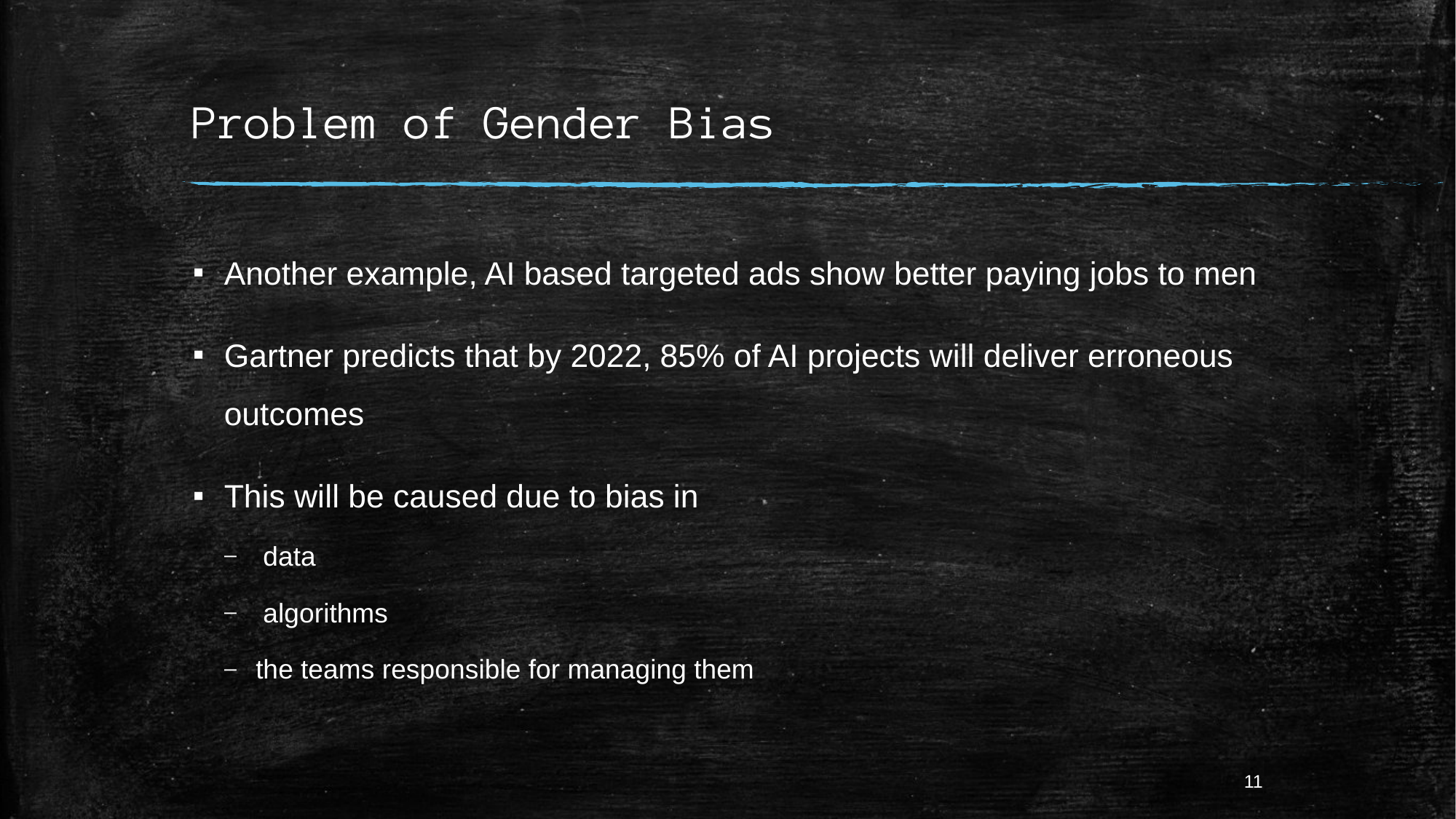

# Problem of Gender Bias
Another example, AI based targeted ads show better paying jobs to men
Gartner predicts that by 2022, 85% of AI projects will deliver erroneous outcomes
This will be caused due to bias in
 data
 algorithms
the teams responsible for managing them

11